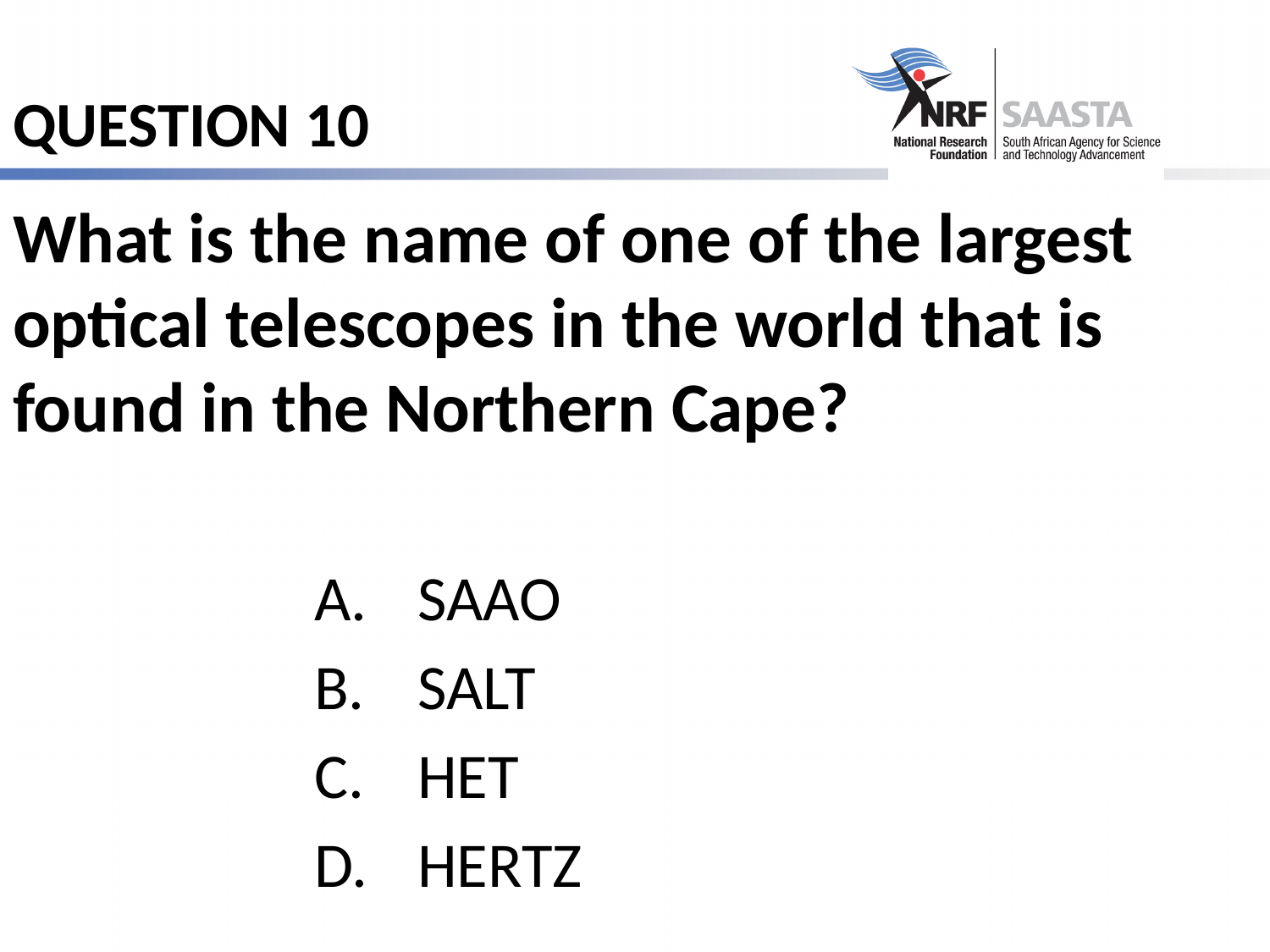

# QUESTION 10
What is the name of one of the largest optical telescopes in the world that is found in the Northern Cape?

SAAO
SALT
HET
HERTZ